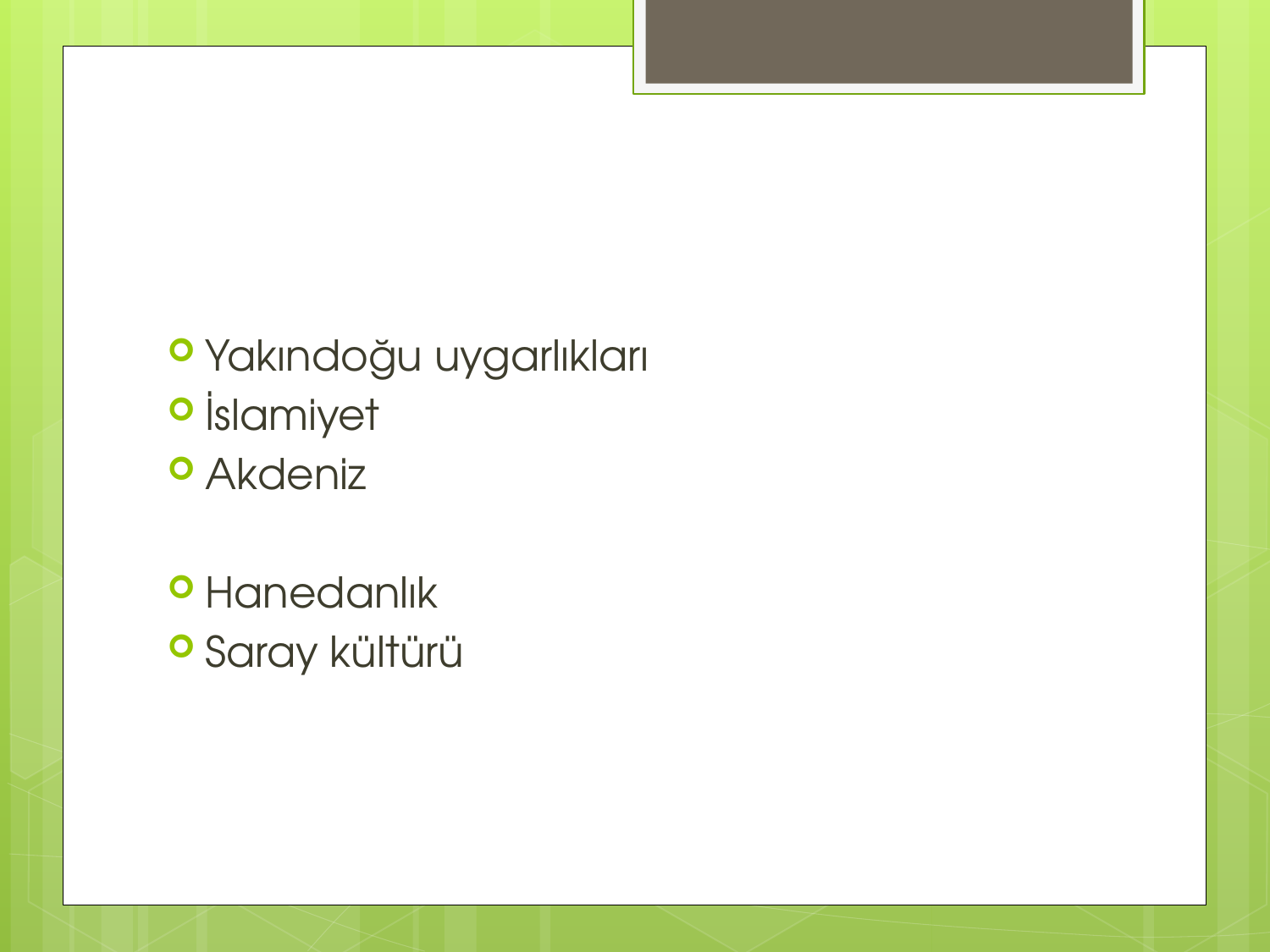

#
Yakındoğu uygarlıkları
İslamiyet
Akdeniz

Hanedanlık
Saray kültürü